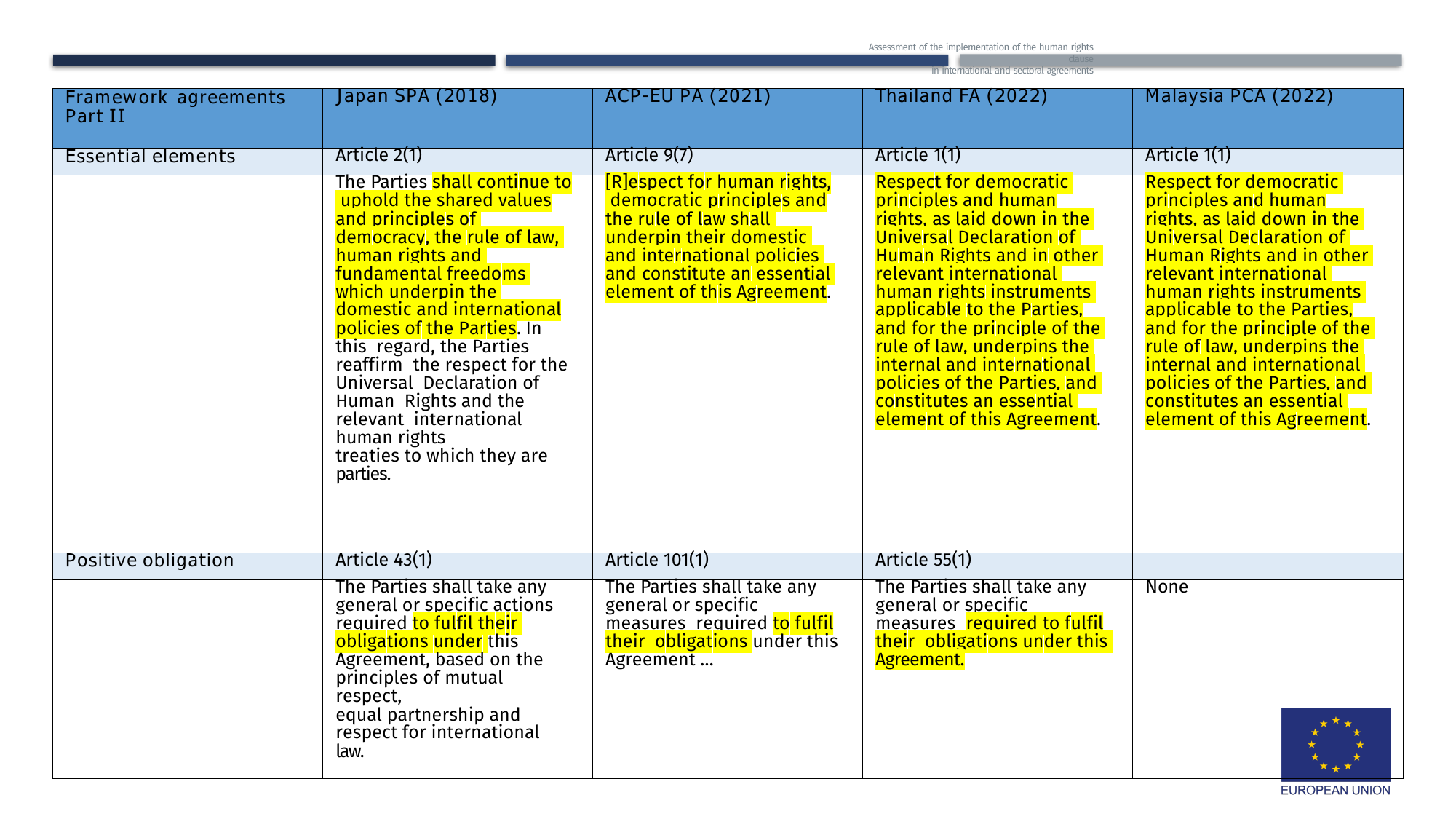

Assessment of the implementation of the human rights clause
in international and sectoral agreements
| Framework agreements Part II | Japan SPA (2018) | ACP-EU PA (2021) | Thailand FA (2022) | Malaysia PCA (2022) |
| --- | --- | --- | --- | --- |
| Essential elements | Article 2(1) | Article 9(7) | Article 1(1) | Article 1(1) |
|  | The Parties shall continue to uphold the shared values and principles of democracy, the rule of law, human rights and fundamental freedoms which underpin the domestic and international policies of the Parties. In this regard, the Parties reaffirm the respect for the Universal Declaration of Human Rights and the relevant international human rights treaties to which they are parties. | [R]espect for human rights, democratic principles and the rule of law shall underpin their domestic and international policies and constitute an essential element of this Agreement. | Respect for democratic principles and human rights, as laid down in the Universal Declaration of Human Rights and in other relevant international human rights instruments applicable to the Parties, and for the principle of the rule of law, underpins the internal and international policies of the Parties, and constitutes an essential element of this Agreement. | Respect for democratic principles and human rights, as laid down in the Universal Declaration of Human Rights and in other relevant international human rights instruments applicable to the Parties, and for the principle of the rule of law, underpins the internal and international policies of the Parties, and constitutes an essential element of this Agreement. |
| Positive obligation | Article 43(1) | Article 101(1) | Article 55(1) |  |
|  | The Parties shall take any general or specific actions required to fulfil their obligations under this Agreement, based on the principles of mutual respect, equal partnership and respect for international law. | The Parties shall take any general or specific measures required to fulfil their obligations under this Agreement … | The Parties shall take any general or specific measures required to fulfil their obligations under this Agreement. | None |
38